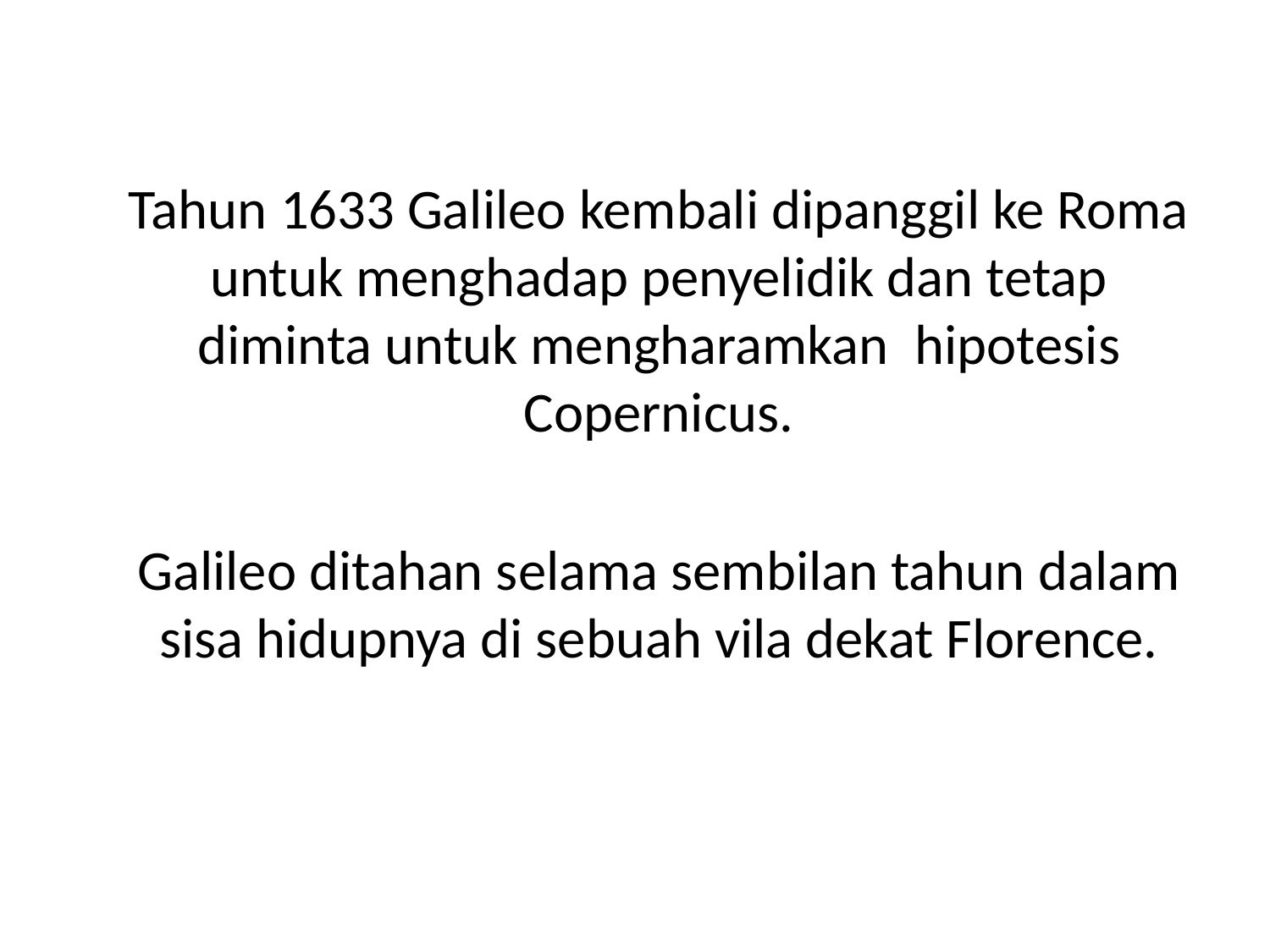

Tahun 1633 Galileo kembali dipanggil ke Roma untuk menghadap penyelidik dan tetap diminta untuk mengharamkan  hipotesis Copernicus.

	Galileo ditahan selama sembilan tahun dalam sisa hidupnya di sebuah vila dekat Florence.